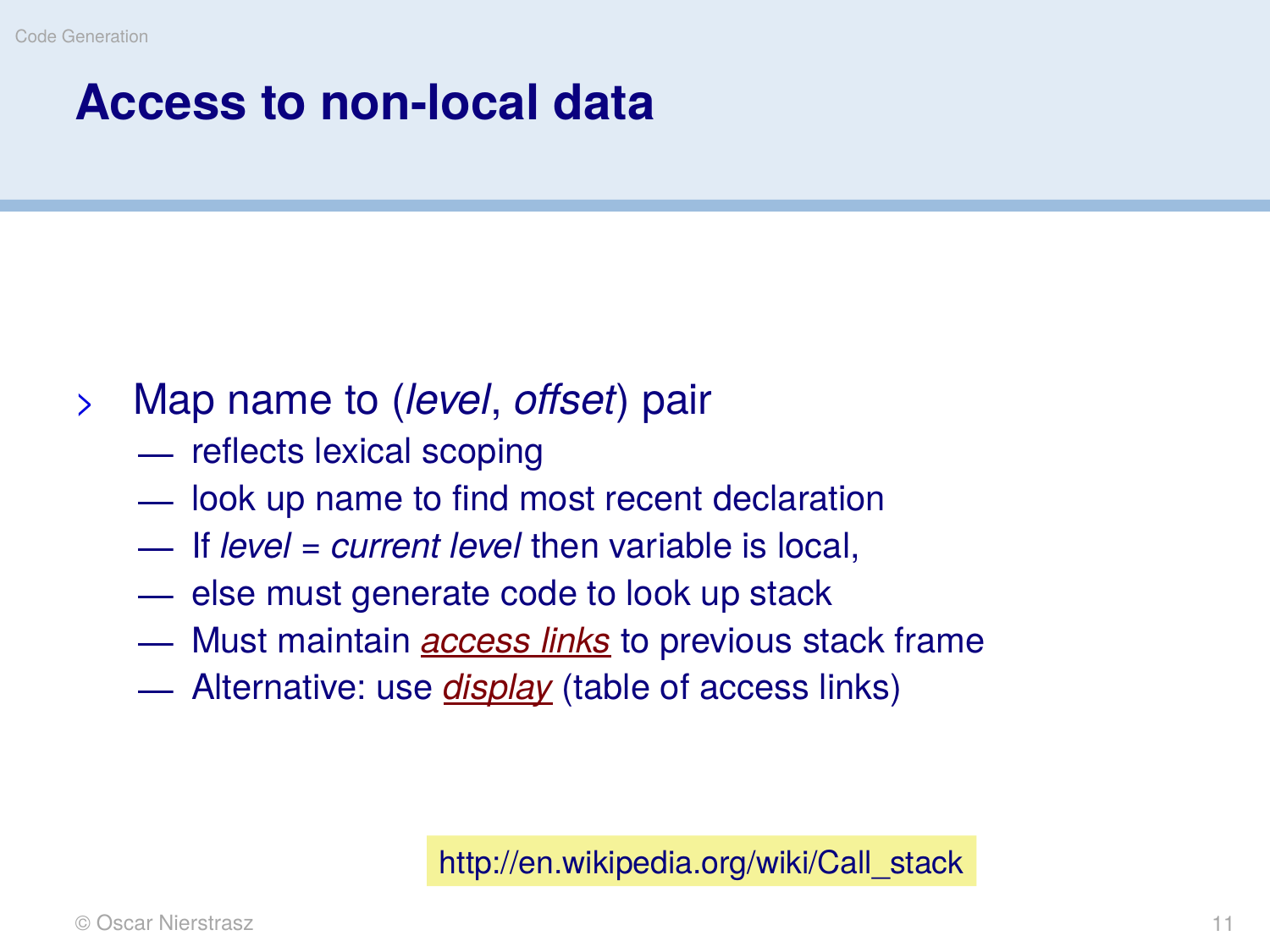

Code Generation
# Access to non-local data
Map name to (level, offset) pair
reflects lexical scoping
look up name to find most recent declaration
If level = current level then variable is local,
else must generate code to look up stack
Must maintain access links to previous stack frame
Alternative: use display (table of access links)
http://en.wikipedia.org/wiki/Call_stack
© Oscar Nierstrasz
11